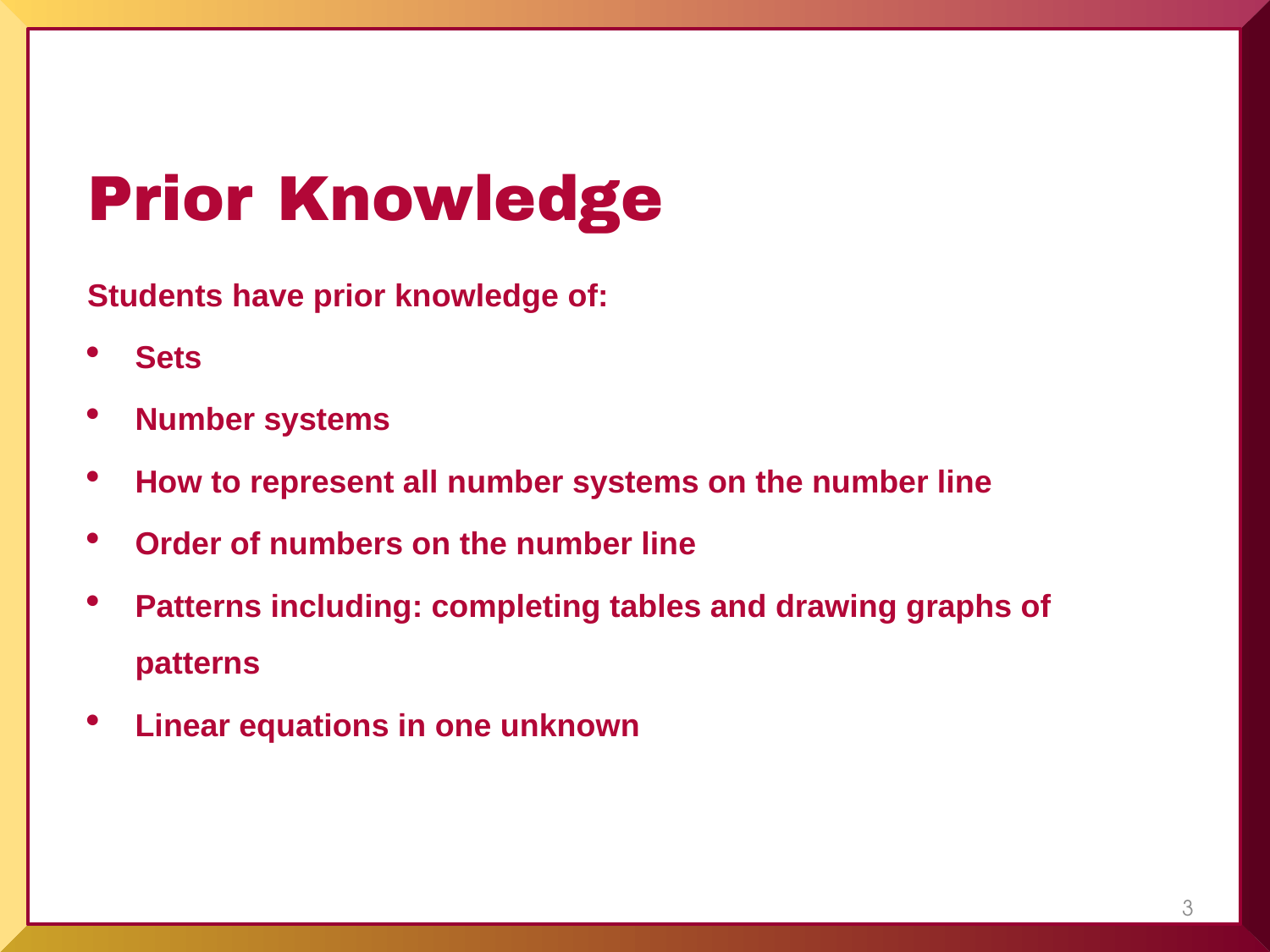

Prior Knowledge

Students have prior knowledge of:
Sets
Number systems
How to represent all number systems on the number line
Order of numbers on the number line
Patterns including: completing tables and drawing graphs of patterns
Linear equations in one unknown
3